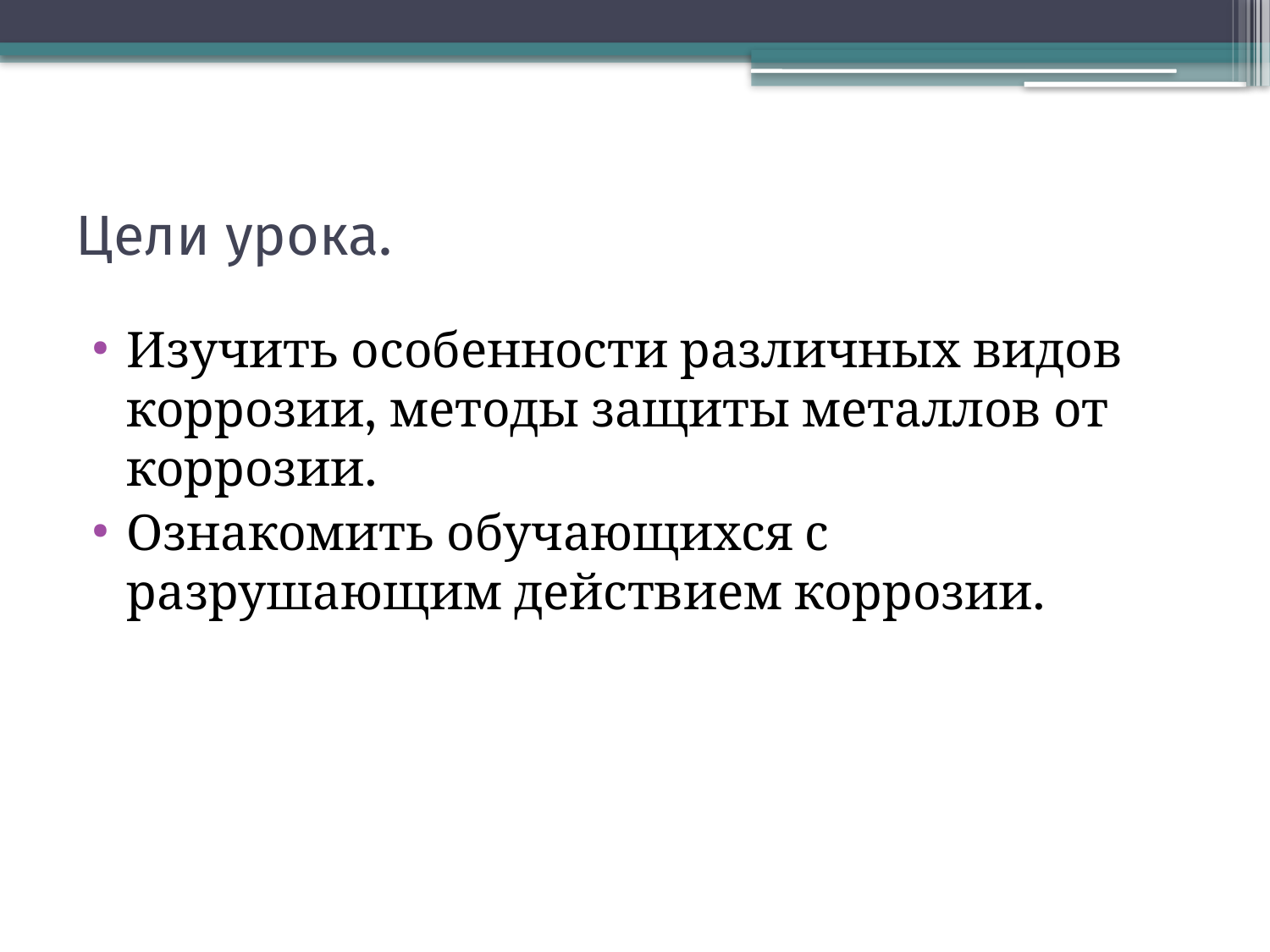

# Цели урока.
Изучить особенности различных видов коррозии, методы защиты металлов от коррозии.
Ознакомить обучающихся с разрушающим действием коррозии.